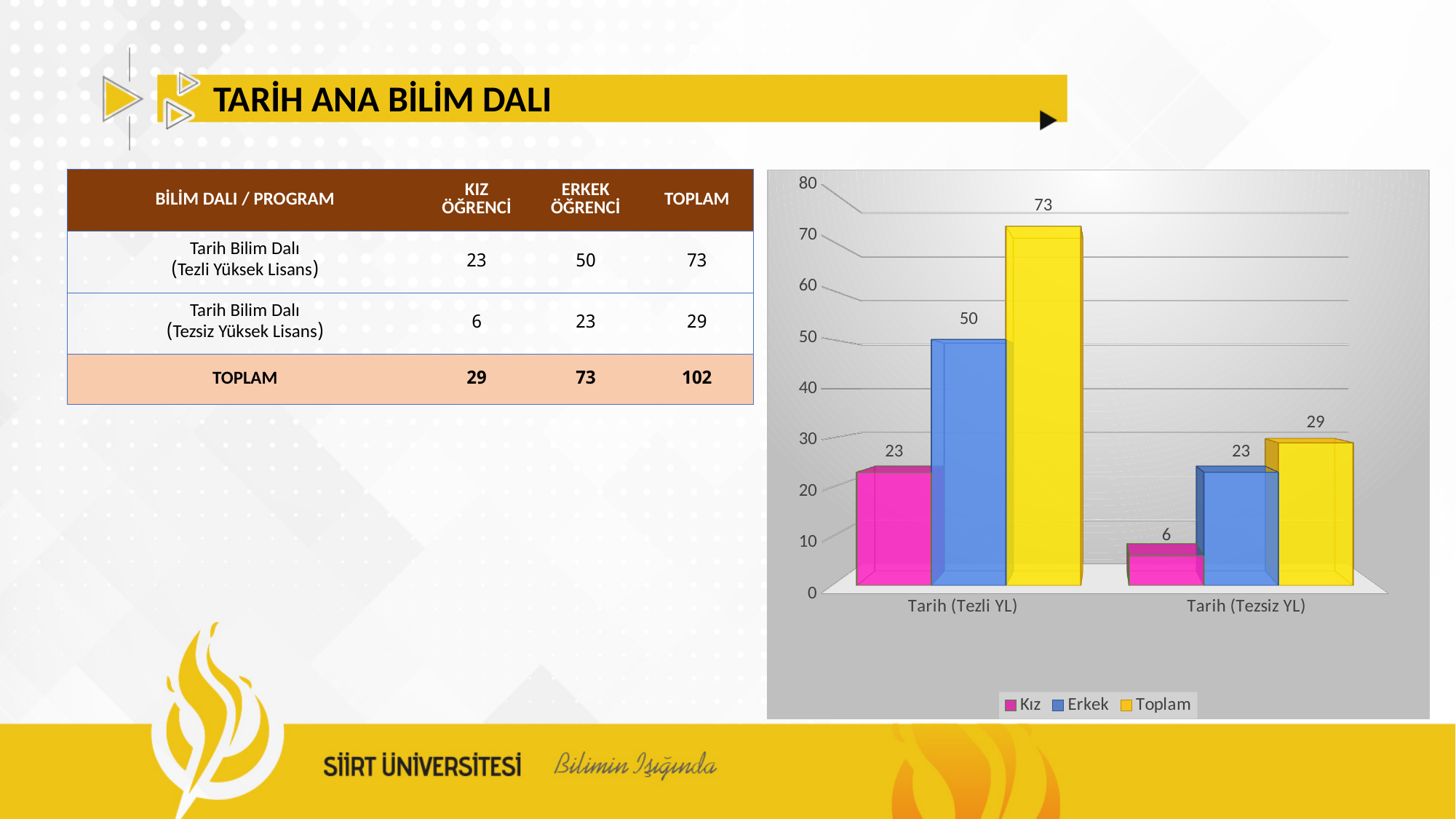

TARİH ANA BİLİM DALI

[unsupported chart]

| BİLİM DALI / PROGRAM | KIZ ÖĞRENCİ | ERKEK ÖĞRENCİ | TOPLAM |
| --- | --- | --- | --- |
| Tarih Bilim Dalı (Tezli Yüksek Lisans) | 23 | 50 | 73 |
| Tarih Bilim Dalı (Tezsiz Yüksek Lisans) | 6 | 23 | 29 |
| TOPLAM | 29 | 73 | 102 |